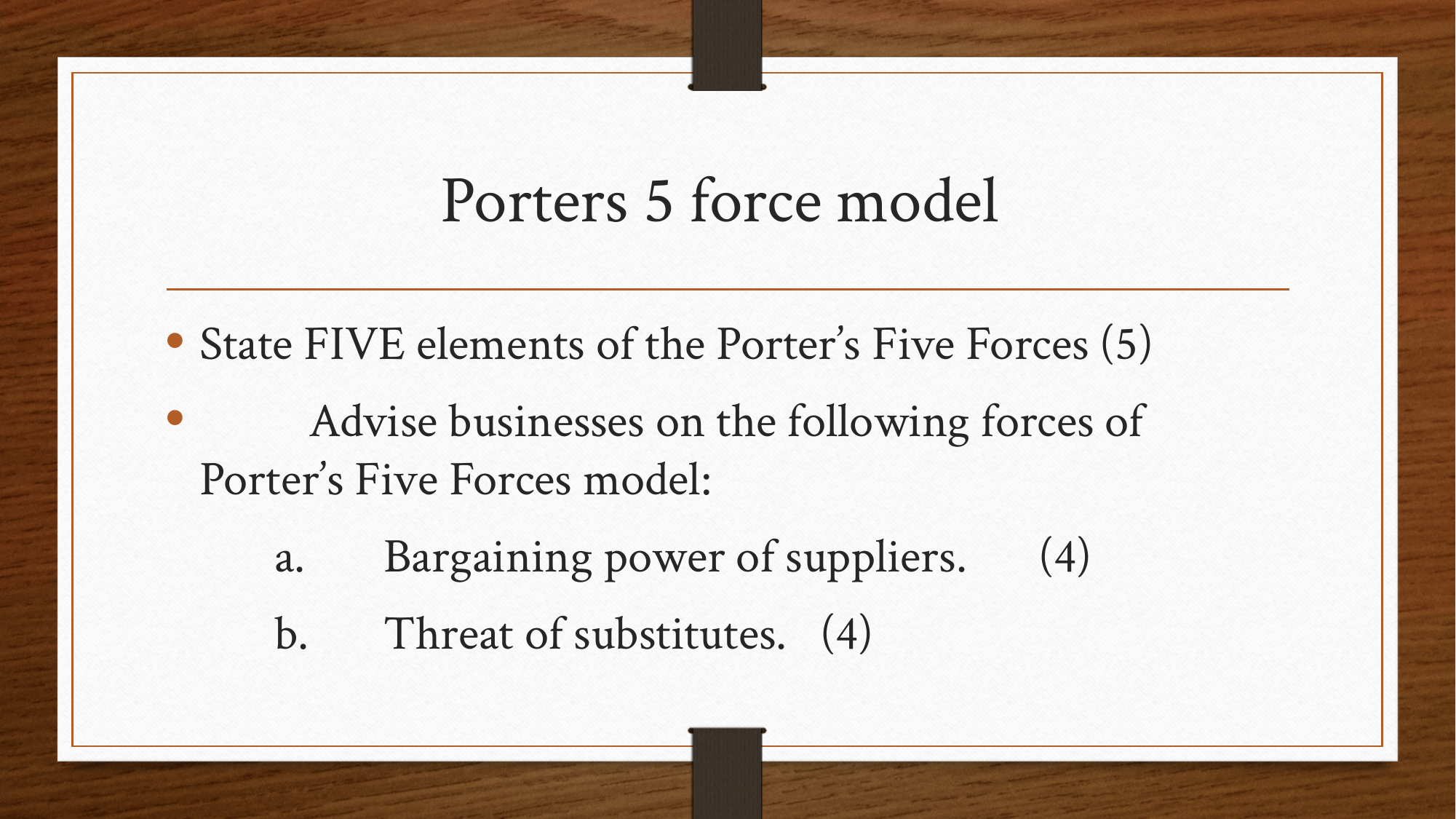

# Porters 5 force model
State FIVE elements of the Porter’s Five Forces (5)
	Advise businesses on the following forces of Porter’s Five Forces model:
	a.	Bargaining power of suppliers. 	(4)
	b.	Threat of substitutes. 	(4)